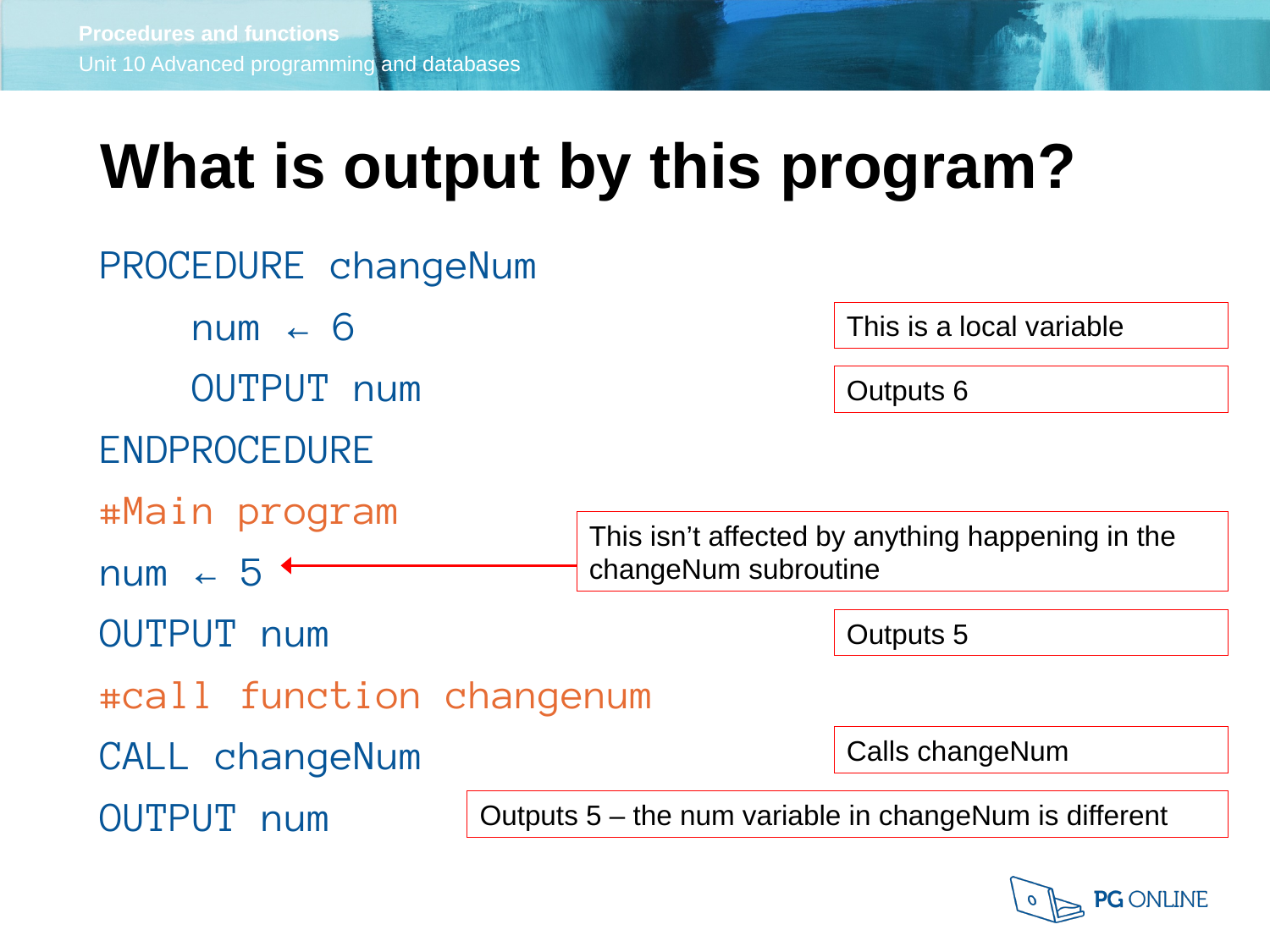

What is output by this program?
PROCEDURE changeNum
    num ← 6
    OUTPUT num
ENDPROCEDURE
#Main program
num ← 5
OUTPUT num
#call function changenum
CALL changeNum
OUTPUT num

This is a local variable
Outputs 6
This isn’t affected by anything happening in the changeNum subroutine
Outputs 5
Calls changeNum
Outputs 5 – the num variable in changeNum is different